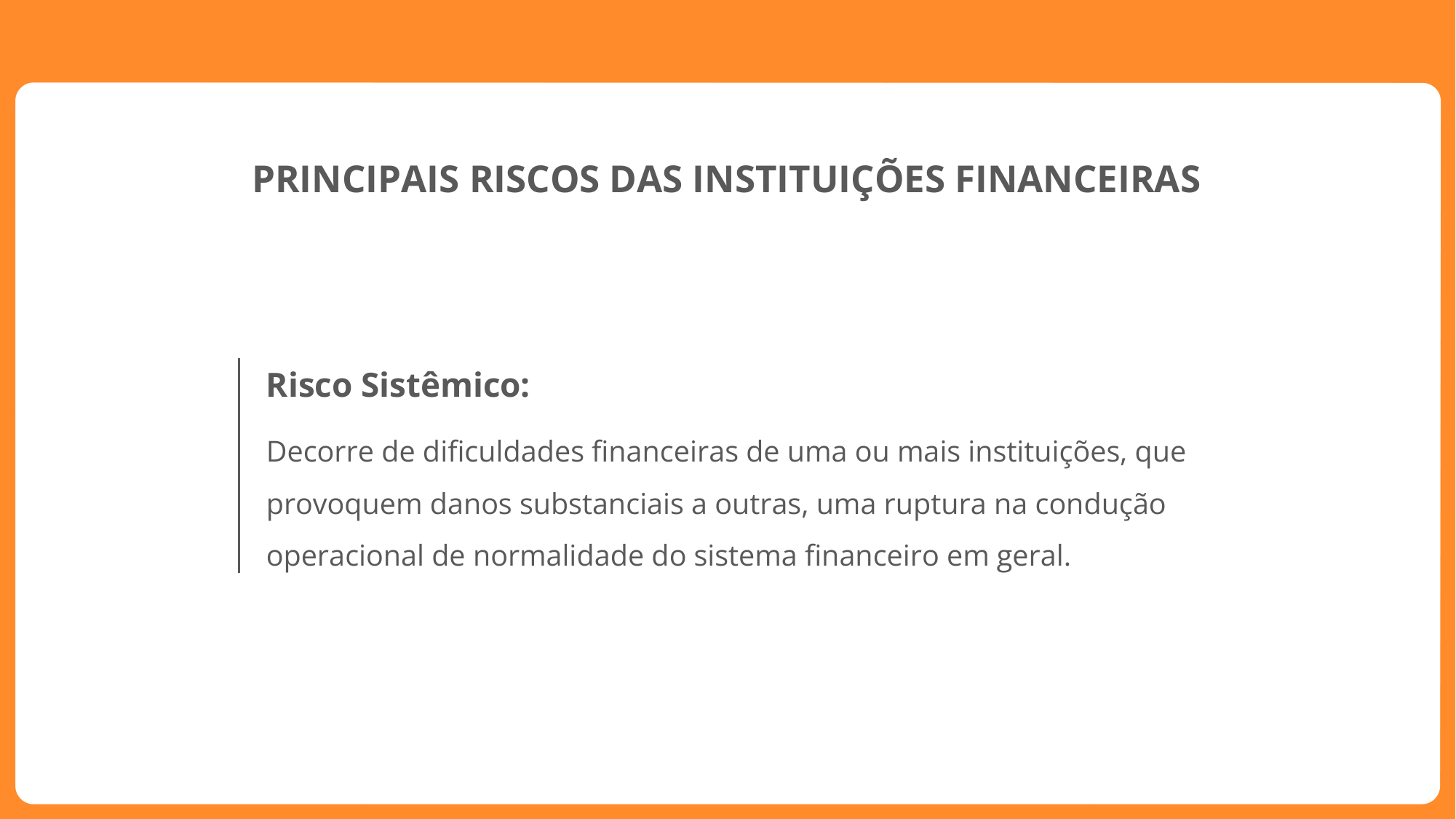

PRINCIPAIS RISCOS DAS INSTITUIÇÕES FINANCEIRAS
Risco Sistêmico:
Decorre de dificuldades financeiras de uma ou mais instituições, que provoquem danos substanciais a outras, uma ruptura na condução operacional de normalidade do sistema financeiro em geral.